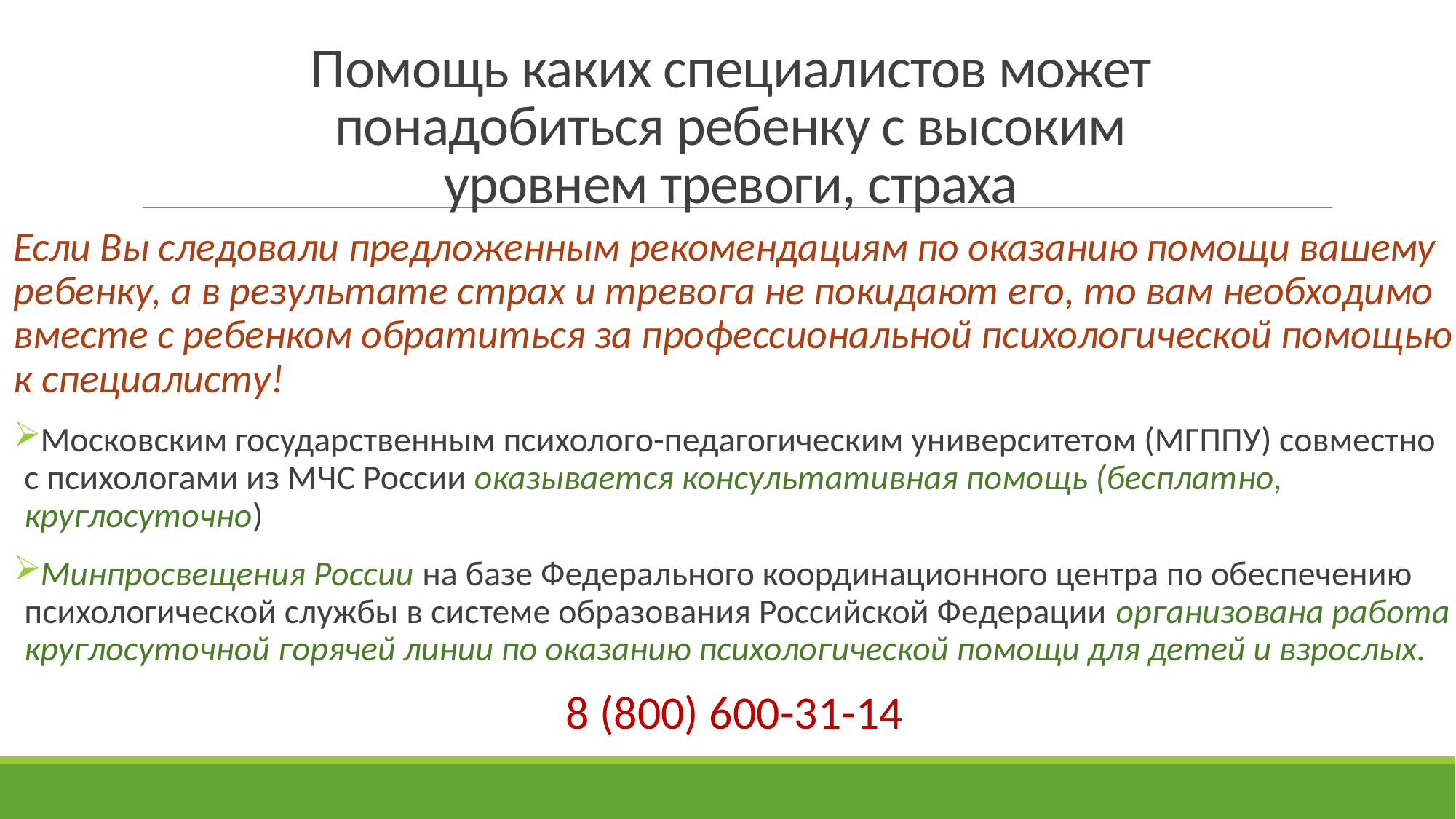

# Помощь каких специалистов может понадобиться ребенку с высоким уровнем тревоги, страха
Если Вы следовали предложенным рекомендациям по оказанию помощи вашему ребенку, а в результате страх и тревога не покидают его, то вам необходимо вместе с ребенком обратиться за профессиональной психологической помощью к специалисту!
Московским государственным психолого-педагогическим университетом (МГППУ) совместно с психологами из МЧС России оказывается консультативная помощь (бесплатно, круглосуточно)
Минпросвещения России на базе Федерального координационного центра по обеспечению психологической службы в системе образования Российской Федерации организована работа круглосуточной горячей линии по оказанию психологической помощи для детей и взрослых.
8 (800) 600-31-14